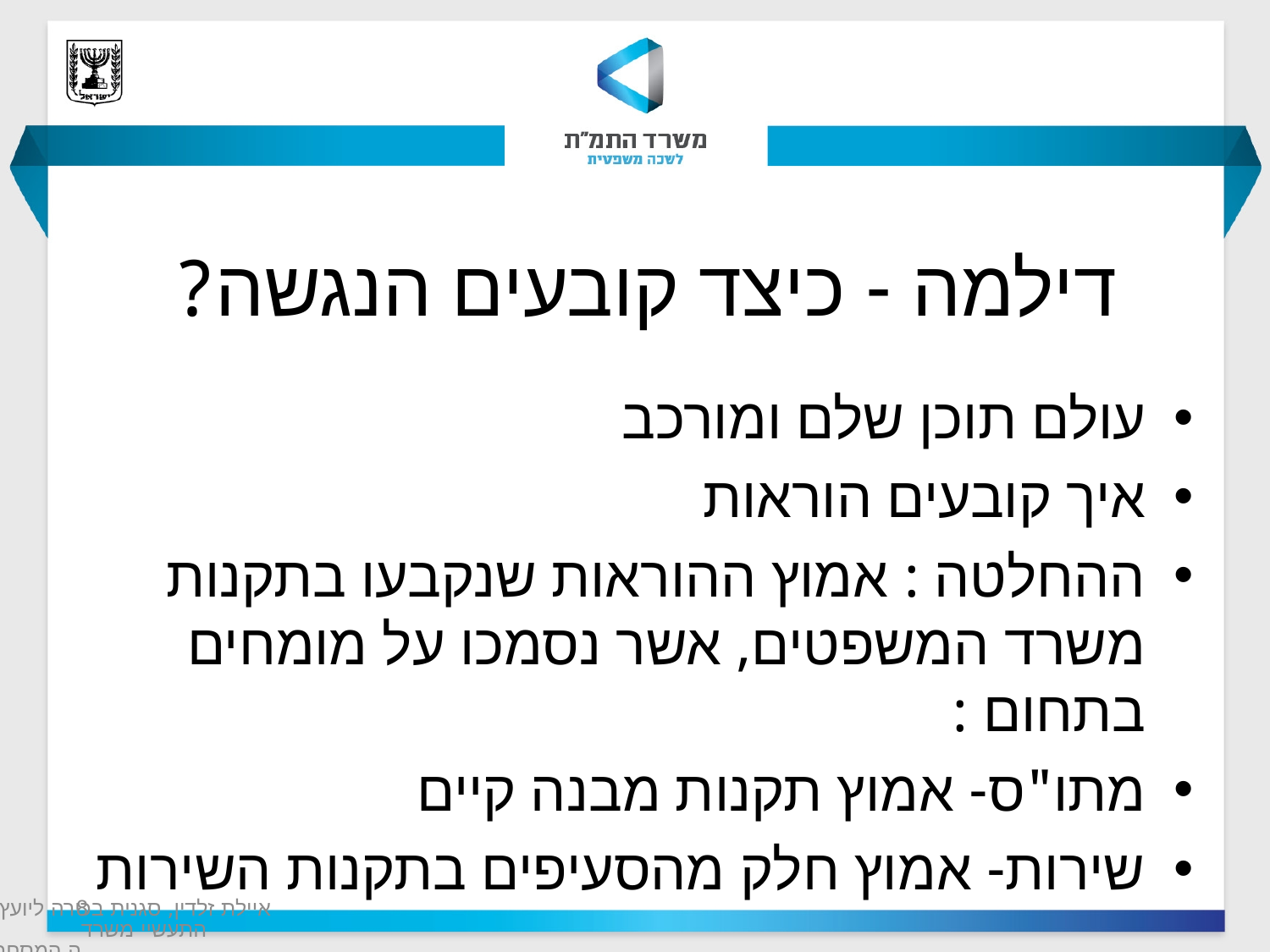

# דילמה - כיצד קובעים הנגשה?
עולם תוכן שלם ומורכב
איך קובעים הוראות
ההחלטה : אמוץ ההוראות שנקבעו בתקנות משרד המשפטים, אשר נסמכו על מומחים בתחום :
מתו"ס- אמוץ תקנות מבנה קיים
שירות- אמוץ חלק מהסעיפים בתקנות השירות
8
איילת זלדין, סגנית בכירה ליועץ המשפטי                                        משרד התעשייה המסחר והתעסוקה